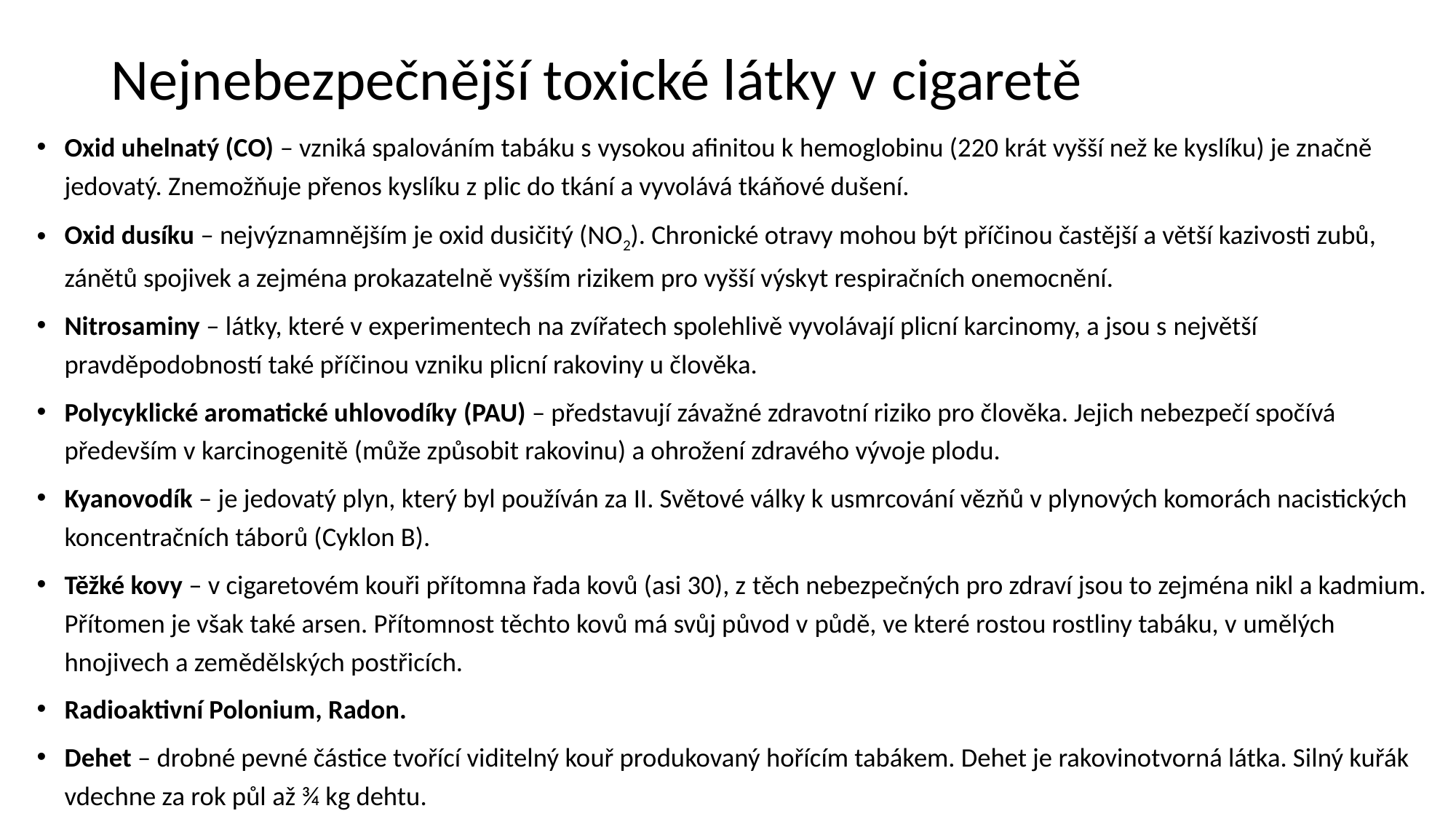

# Nejnebezpečnější toxické látky v cigaretě
Oxid uhelnatý (CO) – vzniká spalováním tabáku s vysokou afinitou k hemoglobinu (220 krát vyšší než ke kyslíku) je značně jedovatý. Znemožňuje přenos kyslíku z plic do tkání a vyvolává tkáňové dušení.
Oxid dusíku – nejvýznamnějším je oxid dusičitý (NO2). Chronické otravy mohou být příčinou častější a větší kazivosti zubů, zánětů spojivek a zejména prokazatelně vyšším rizikem pro vyšší výskyt respiračních onemocnění.
Nitrosaminy – látky, které v experimentech na zvířatech spolehlivě vyvolávají plicní karcinomy, a jsou s největší pravděpodobností také příčinou vzniku plicní rakoviny u člověka.
Polycyklické aromatické uhlovodíky (PAU) – představují závažné zdravotní riziko pro člověka. Jejich nebezpečí spočívá především v karcinogenitě (může způsobit rakovinu) a ohrožení zdravého vývoje plodu.
Kyanovodík – je jedovatý plyn, který byl používán za II. Světové války k usmrcování vězňů v plynových komorách nacistických koncentračních táborů (Cyklon B).
Těžké kovy – v cigaretovém kouři přítomna řada kovů (asi 30), z těch nebezpečných pro zdraví jsou to zejména nikl a kadmium. Přítomen je však také arsen. Přítomnost těchto kovů má svůj původ v půdě, ve které rostou rostliny tabáku, v umělých hnojivech a zemědělských postřicích.
Radioaktivní Polonium, Radon.
Dehet – drobné pevné částice tvořící viditelný kouř produkovaný hořícím tabákem. Dehet je rakovinotvorná látka. Silný kuřák vdechne za rok půl až ¾ kg dehtu.